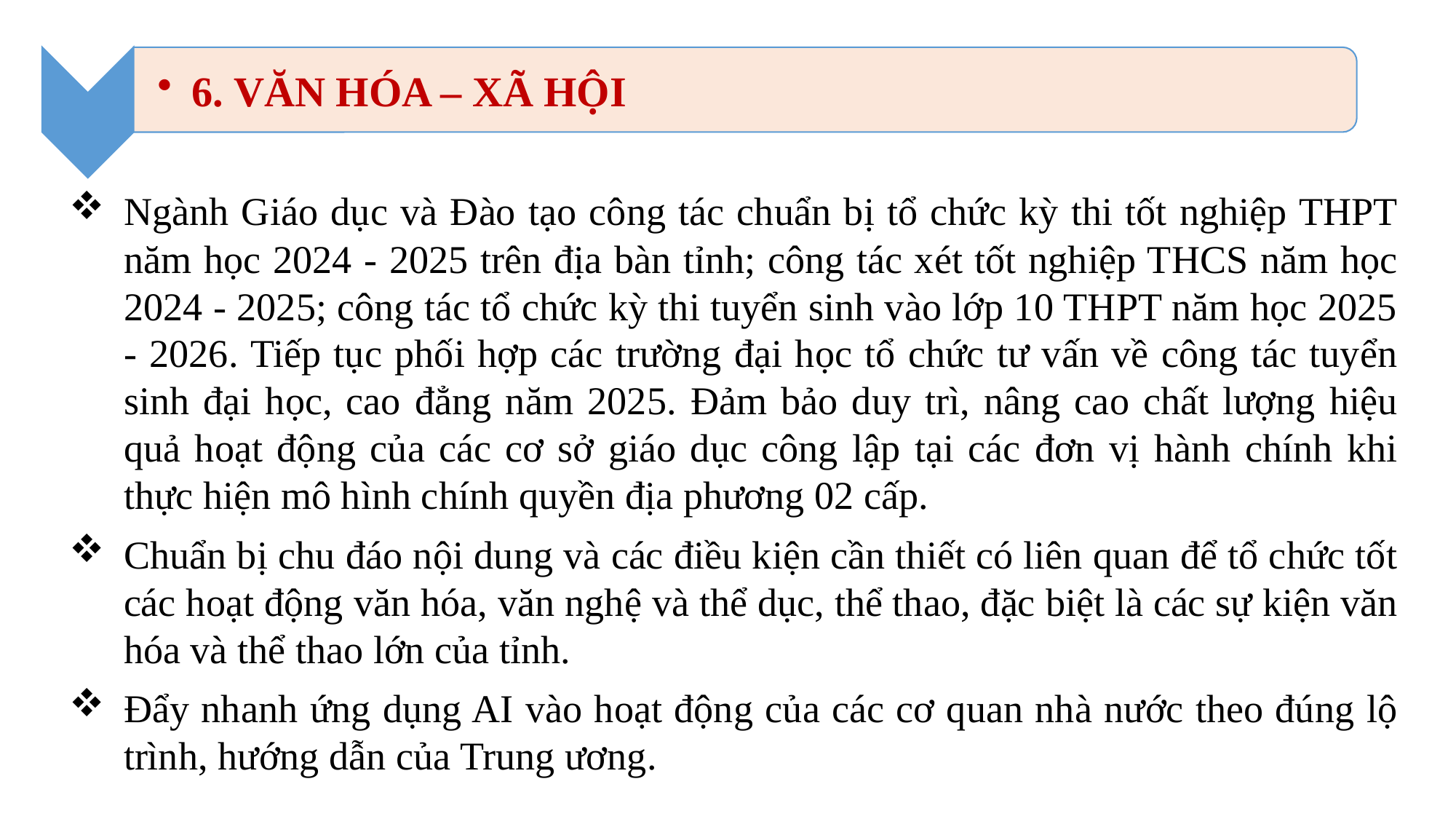

6. VĂN HÓA – XÃ HỘI
Ngành Giáo dục và Đào tạo công tác chuẩn bị tổ chức kỳ thi tốt nghiệp THPT năm học 2024 - 2025 trên địa bàn tỉnh; công tác xét tốt nghiệp THCS năm học 2024 - 2025; công tác tổ chức kỳ thi tuyển sinh vào lớp 10 THPT năm học 2025 - 2026. Tiếp tục phối hợp các trường đại học tổ chức tư vấn về công tác tuyển sinh đại học, cao đẳng năm 2025. Đảm bảo duy trì, nâng cao chất lượng hiệu quả hoạt động của các cơ sở giáo dục công lập tại các đơn vị hành chính khi thực hiện mô hình chính quyền địa phương 02 cấp.
Chuẩn bị chu đáo nội dung và các điều kiện cần thiết có liên quan để tổ chức tốt các hoạt động văn hóa, văn nghệ và thể dục, thể thao, đặc biệt là các sự kiện văn hóa và thể thao lớn của tỉnh.
Đẩy nhanh ứng dụng AI vào hoạt động của các cơ quan nhà nước theo đúng lộ trình, hướng dẫn của Trung ương.